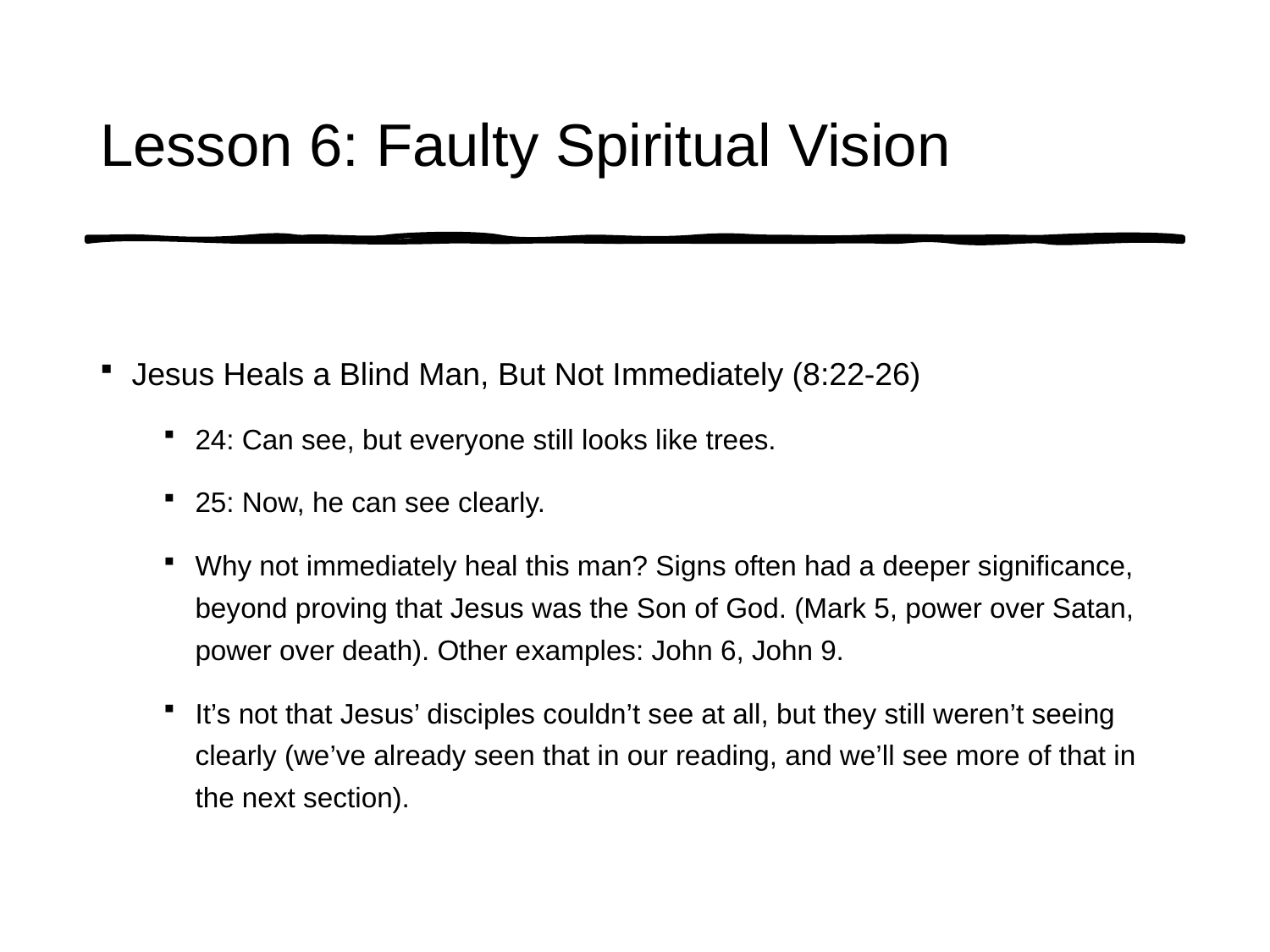

# Lesson 6: Faulty Spiritual Vision
Jesus Heals a Blind Man, But Not Immediately (8:22-26)
24: Can see, but everyone still looks like trees.
25: Now, he can see clearly.
Why not immediately heal this man? Signs often had a deeper significance, beyond proving that Jesus was the Son of God. (Mark 5, power over Satan, power over death). Other examples: John 6, John 9.
It’s not that Jesus’ disciples couldn’t see at all, but they still weren’t seeing clearly (we’ve already seen that in our reading, and we’ll see more of that in the next section).